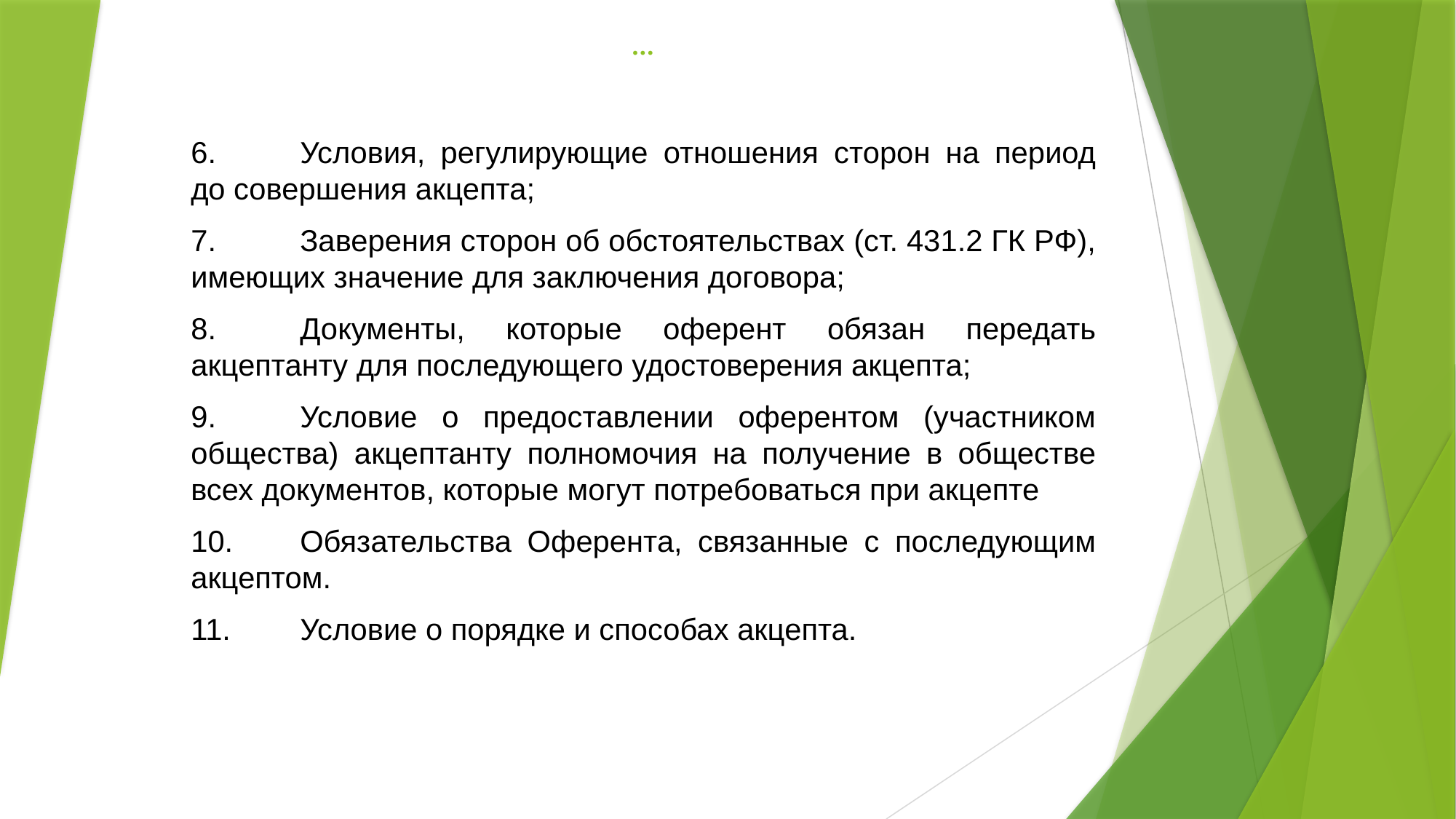

# …
6.	Условия, регулирующие отношения сторон на период до совершения акцепта;
7.	Заверения сторон об обстоятельствах (ст. 431.2 ГК РФ), имеющих значение для заключения договора;
8.	Документы, которые оферент обязан передать акцептанту для последующего удостоверения акцепта;
9.	Условие о предоставлении оферентом (участником общества) акцептанту полномочия на получение в обществе всех документов, которые могут потребоваться при акцепте
10.	Обязательства Оферента, связанные с последующим акцептом.
11.	Условие о порядке и способах акцепта.